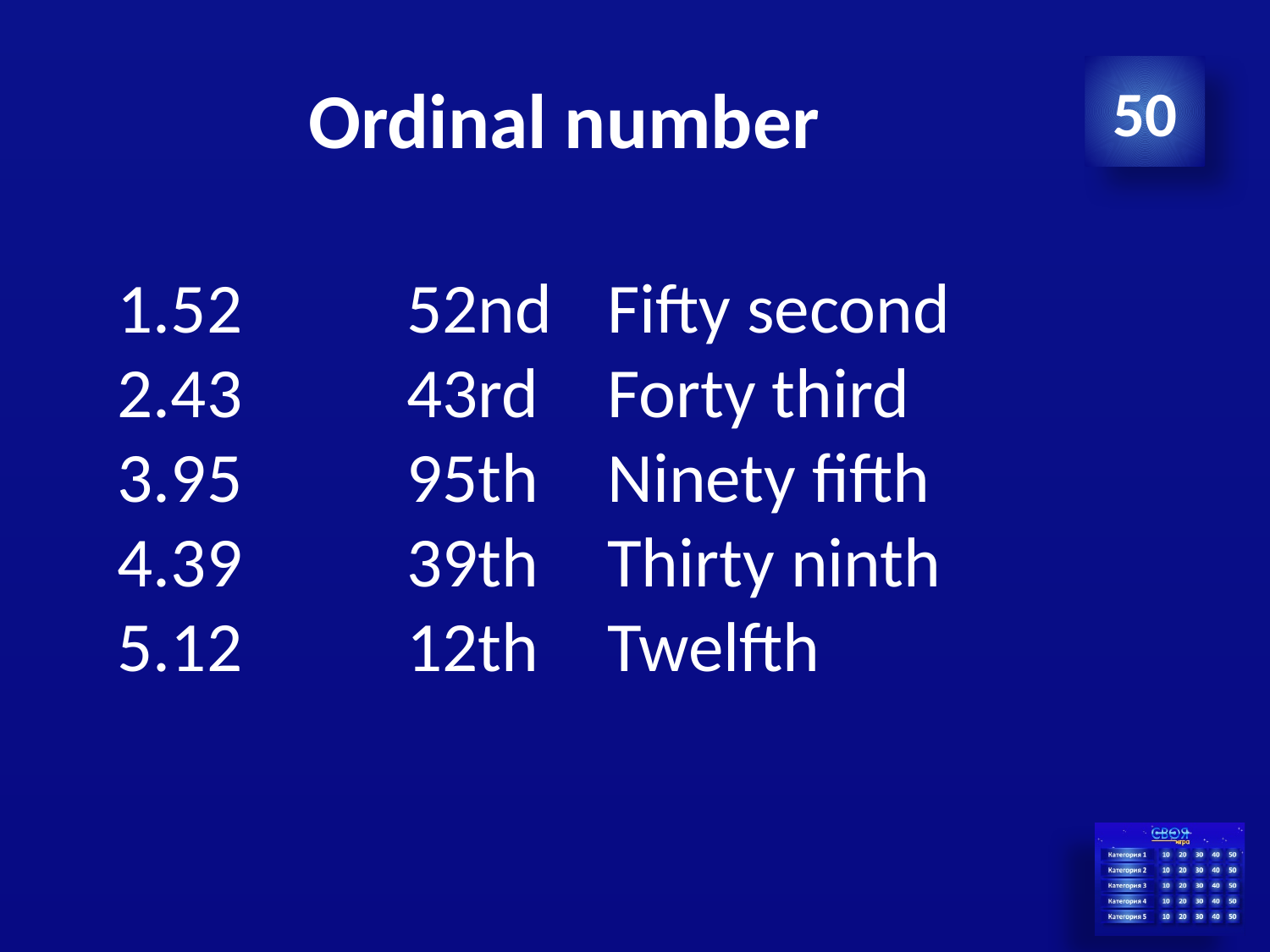

# Ordinal number
50
52
43
95
39
12
52nd
43rd
95th
39th
12th
Fifty second
Forty third
Ninety fifth
Thirty ninth
Twelfth